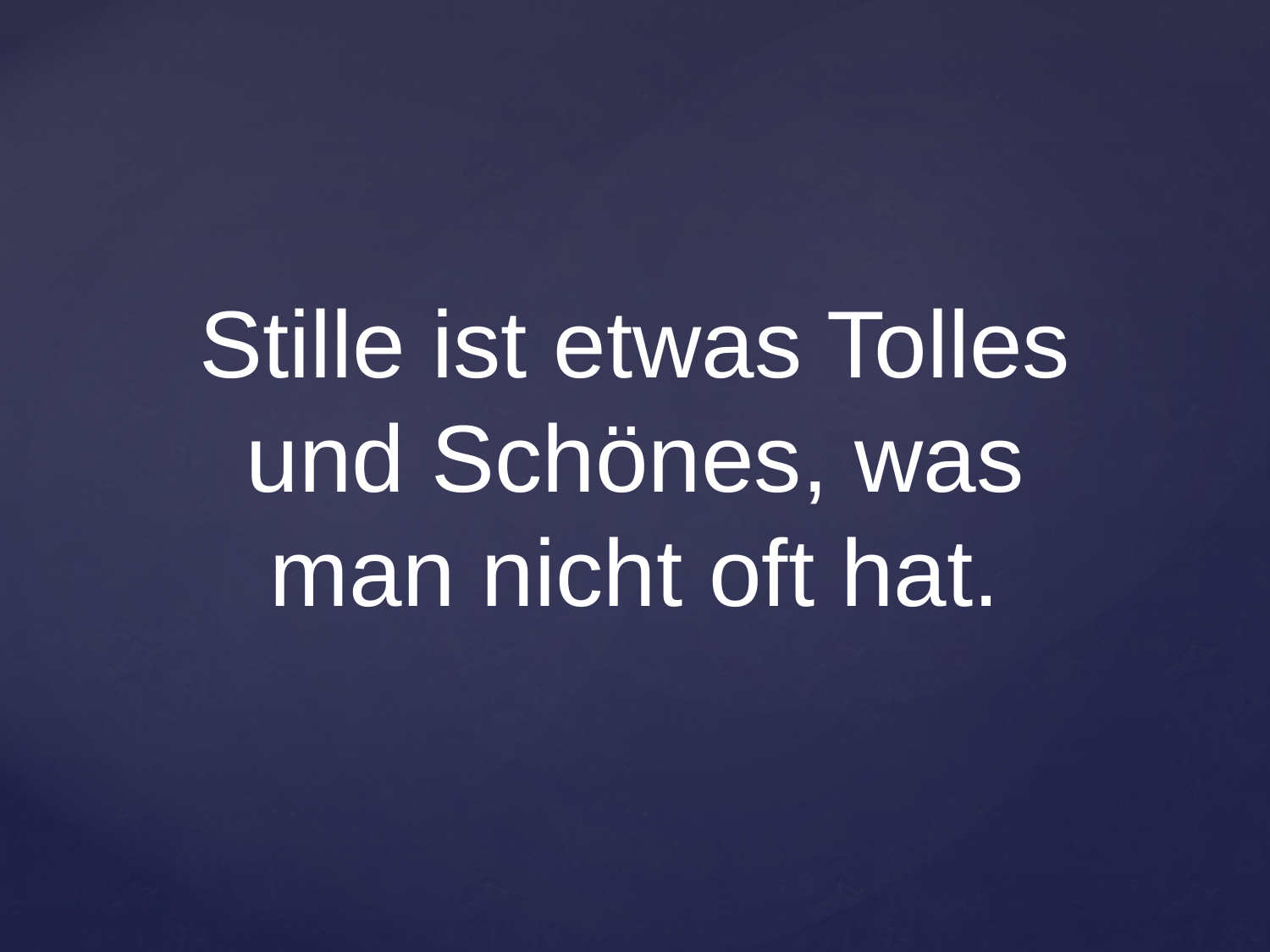

Stille ist etwas Tolles und Schönes, was man nicht oft hat.